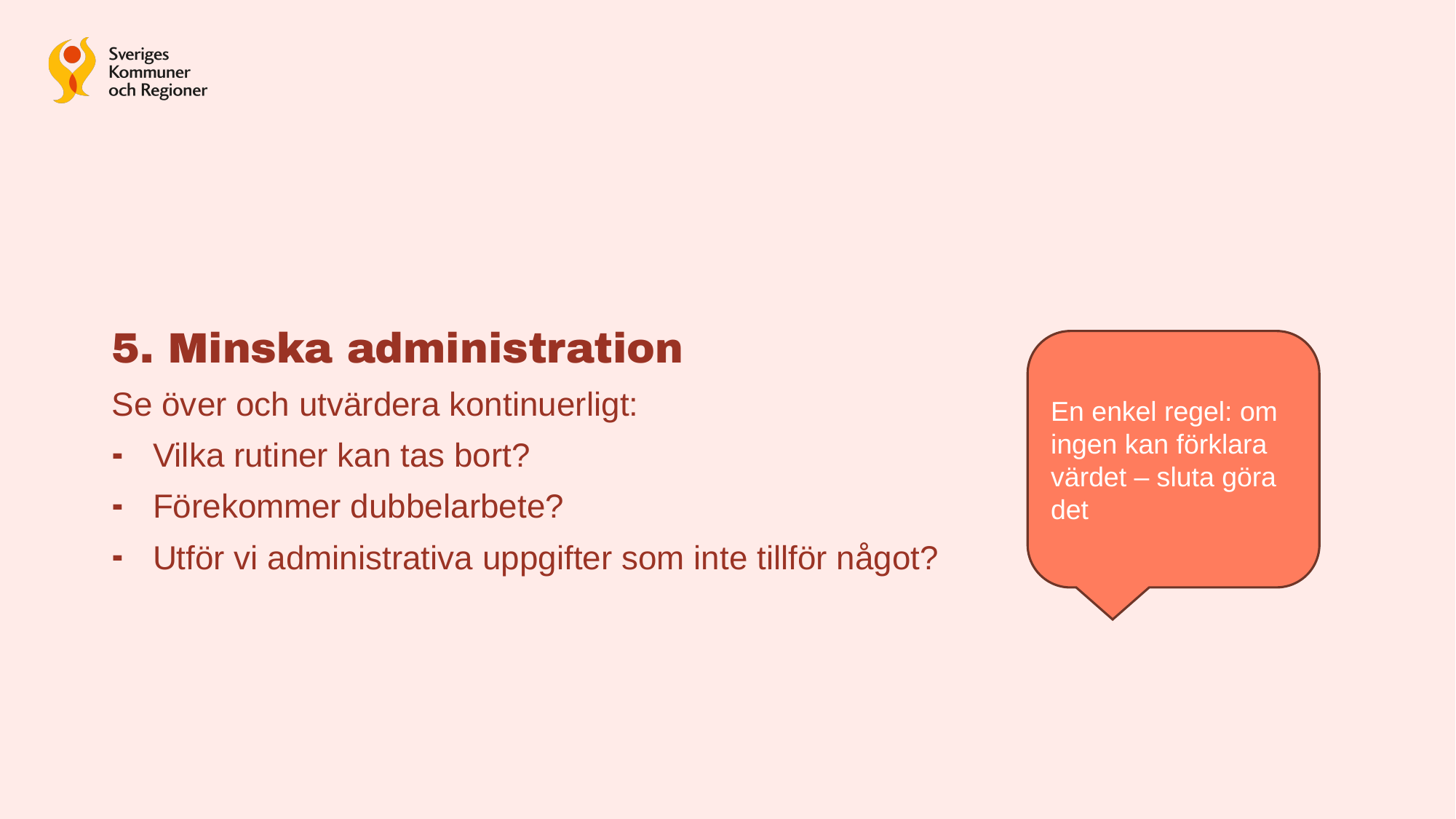

5. Minska administration
Se över och utvärdera kontinuerligt:
Vilka rutiner kan tas bort?
Förekommer dubbelarbete?
Utför vi administrativa uppgifter som inte tillför något?

En enkel regel: om ingen kan förklara värdet – sluta göra det